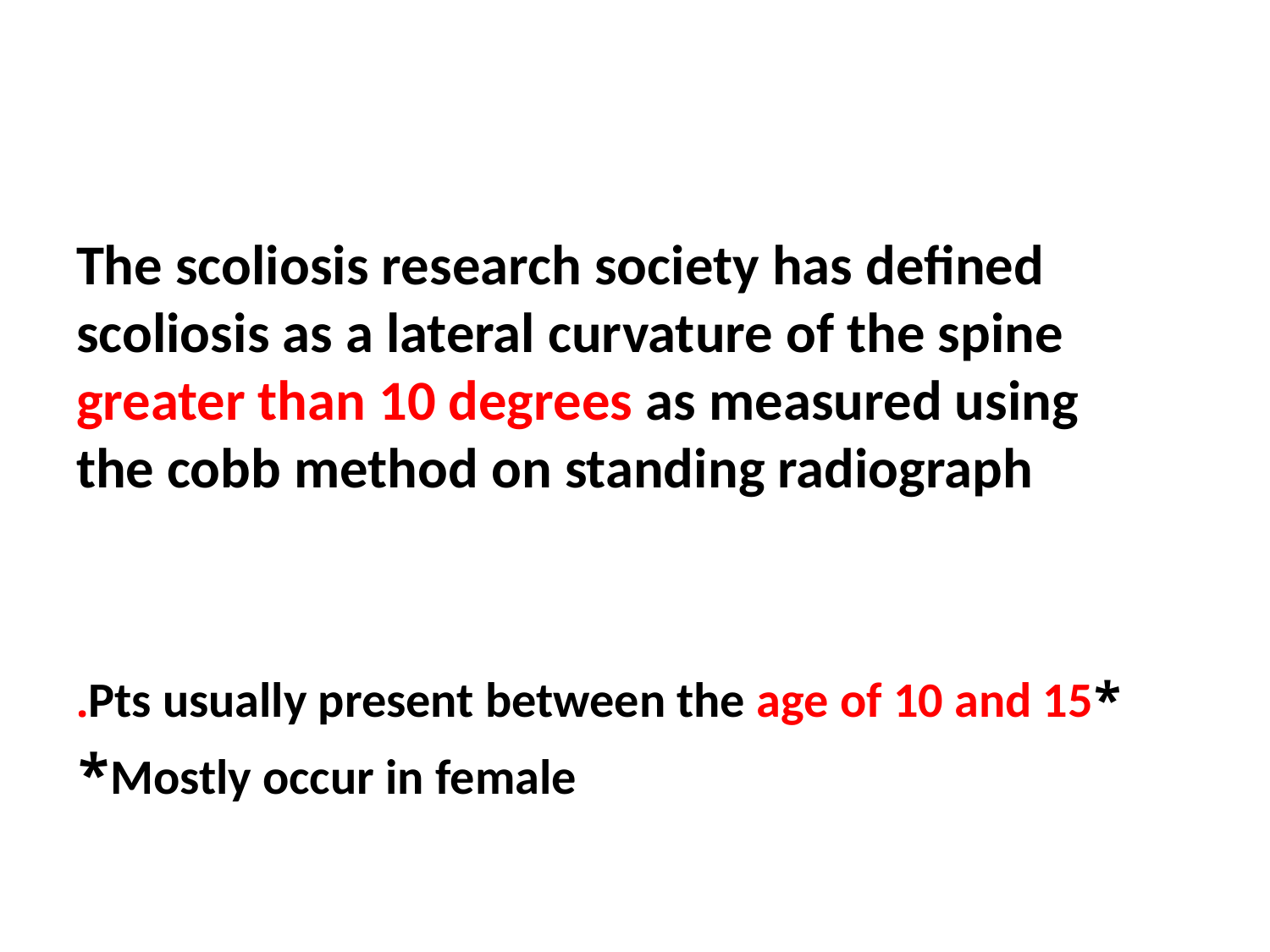

#
The scoliosis research society has defined scoliosis as a lateral curvature of the spine greater than 10 degrees as measured using the cobb method on standing radiograph

*Pts usually present between the age of 10 and 15.
Mostly occur in female*